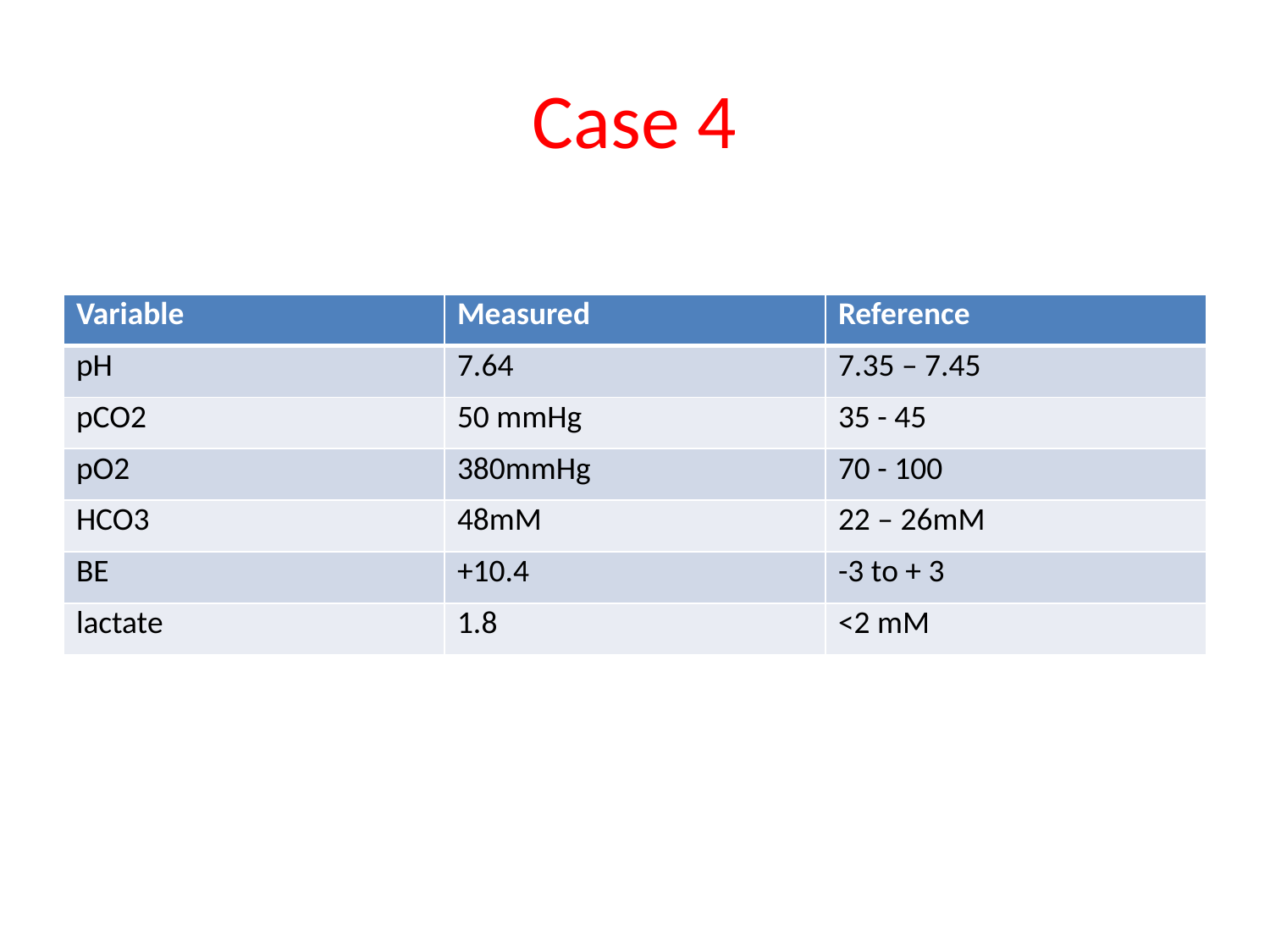

# Case 4
| Variable | Measured | Reference |
| --- | --- | --- |
| pH | 7.64 | 7.35 – 7.45 |
| pCO2 | 50 mmHg | 35 - 45 |
| pO2 | 380mmHg | 70 - 100 |
| HCO3 | 48mM | 22 – 26mM |
| BE | +10.4 | -3 to + 3 |
| lactate | 1.8 | <2 mM |